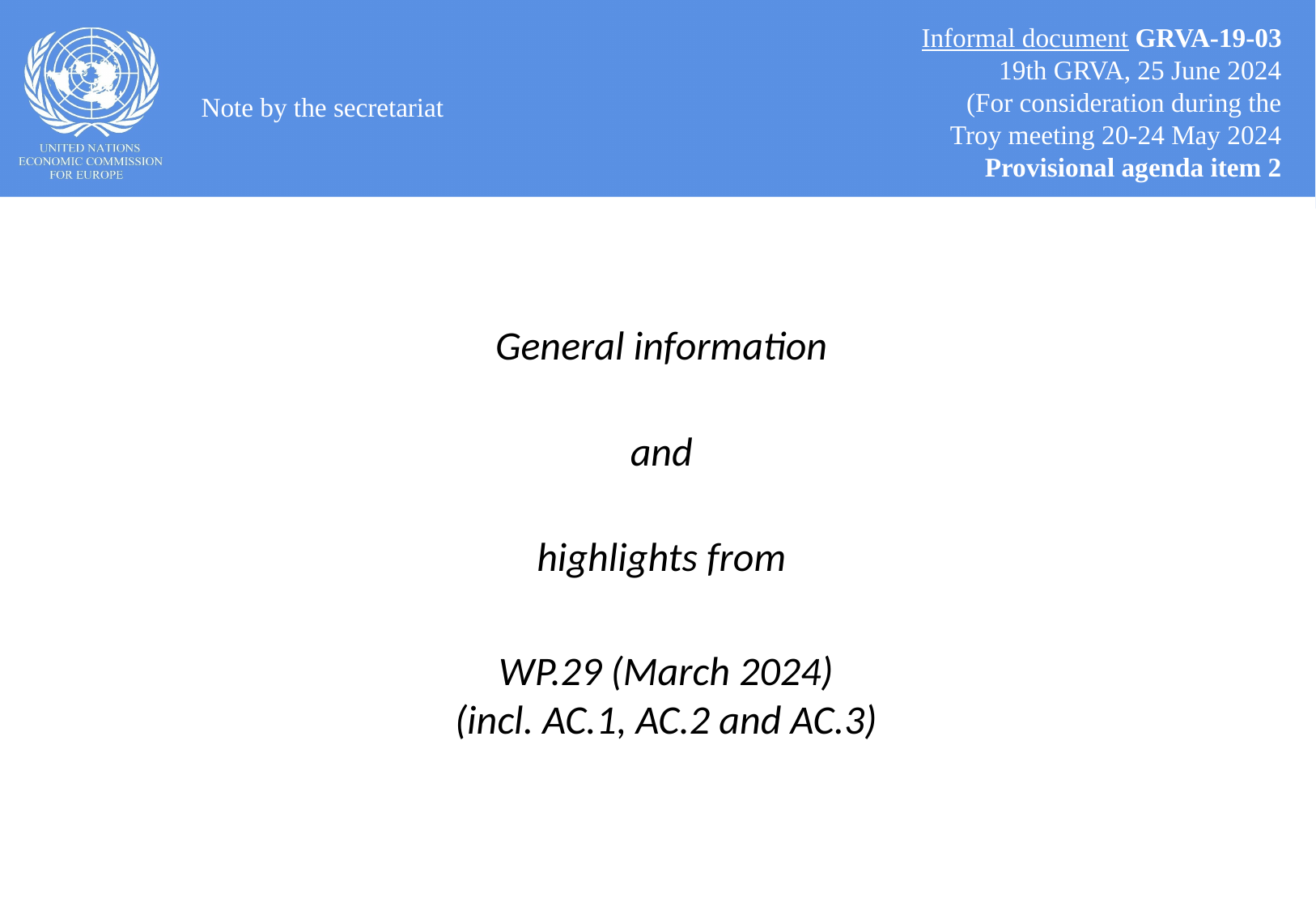

Informal document GRVA-19-03
19th GRVA, 25 June 2024
(For consideration during the
Troy meeting 20-24 May 2024
Provisional agenda item 2
Note by the secretariat

General information
and
highlights from

WP.29 (March 2024)
(incl. AC.1, AC.2 and AC.3)